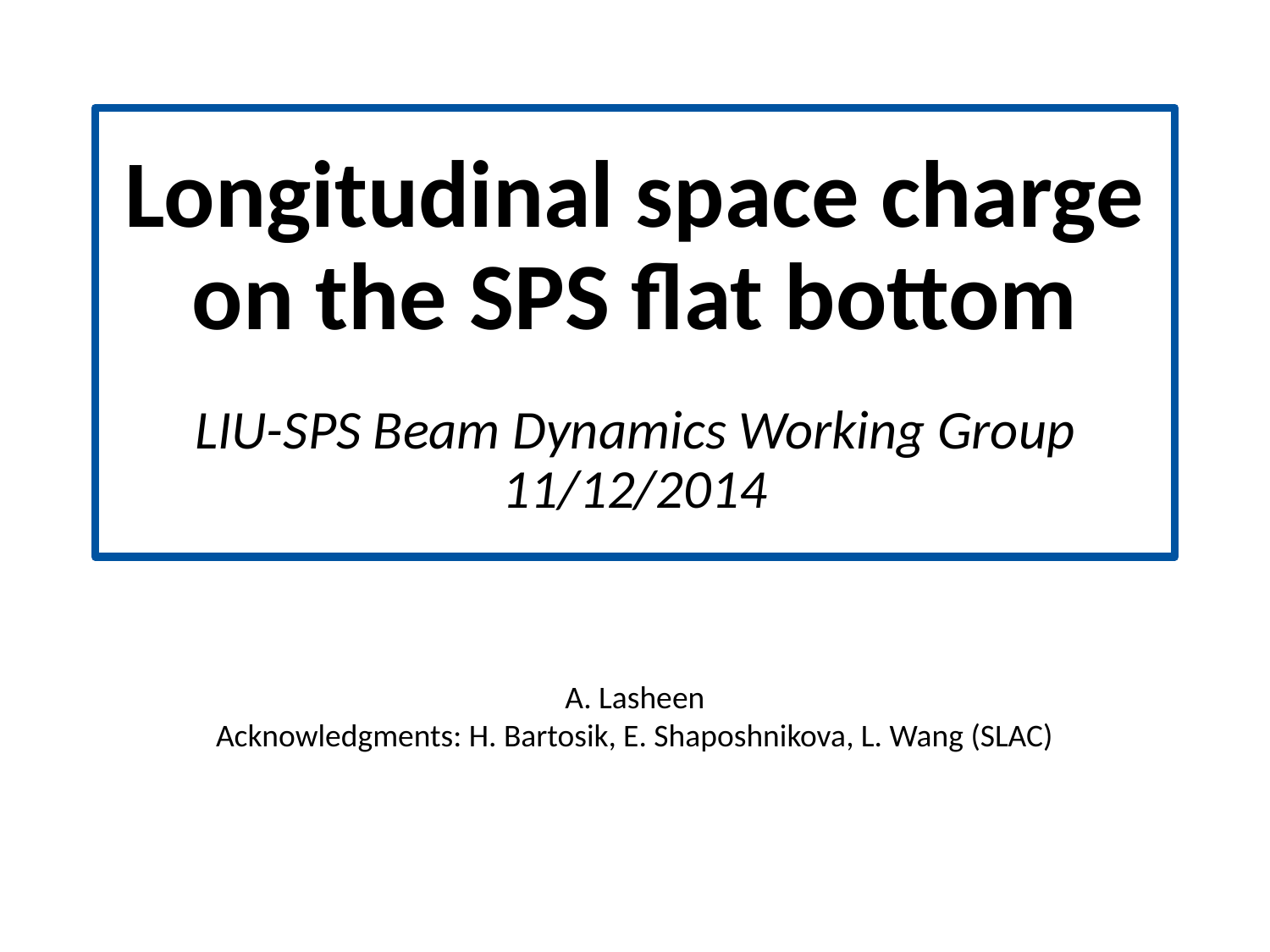

# Longitudinal space charge on the SPS flat bottom s LIU-SPS Beam Dynamics Working Group 11/12/2014
A. Lasheen
Acknowledgments: H. Bartosik, E. Shaposhnikova, L. Wang (SLAC)